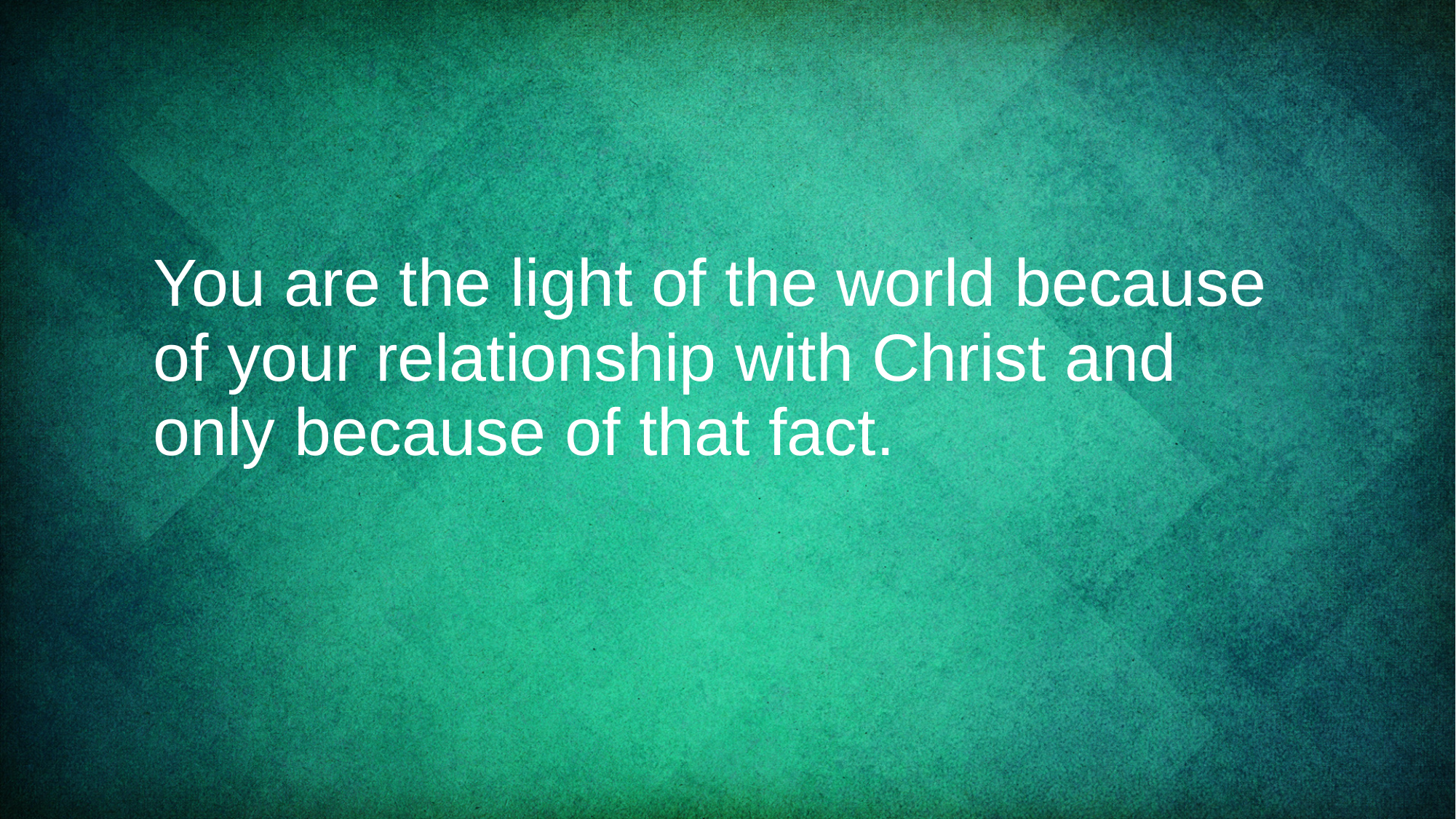

# You are the light of the world because of your relationship with Christ and only because of that fact.